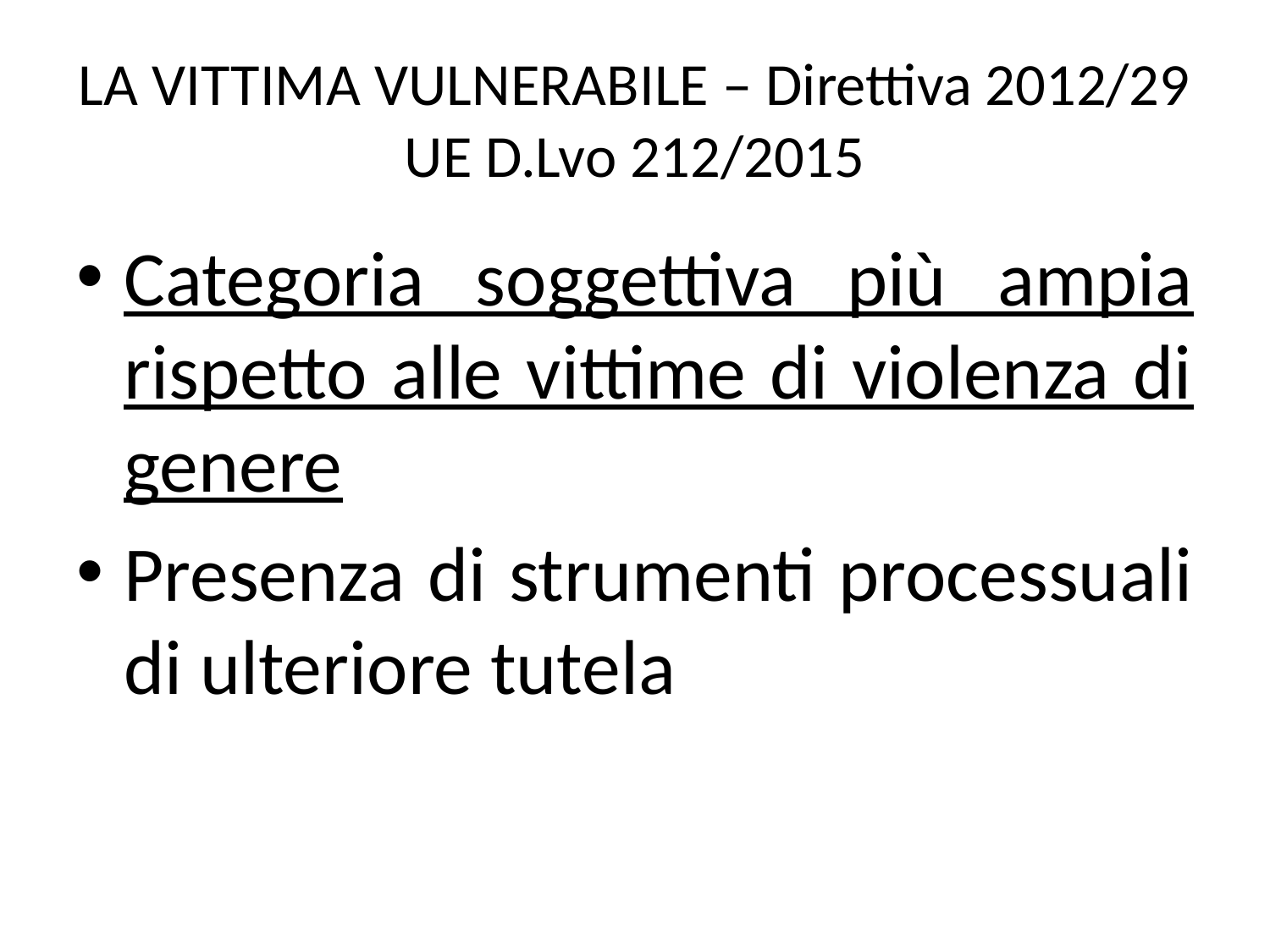

# LA VITTIMA VULNERABILE – Direttiva 2012/29 UE D.Lvo 212/2015
Categoria soggettiva più ampia rispetto alle vittime di violenza di genere
Presenza di strumenti processuali di ulteriore tutela